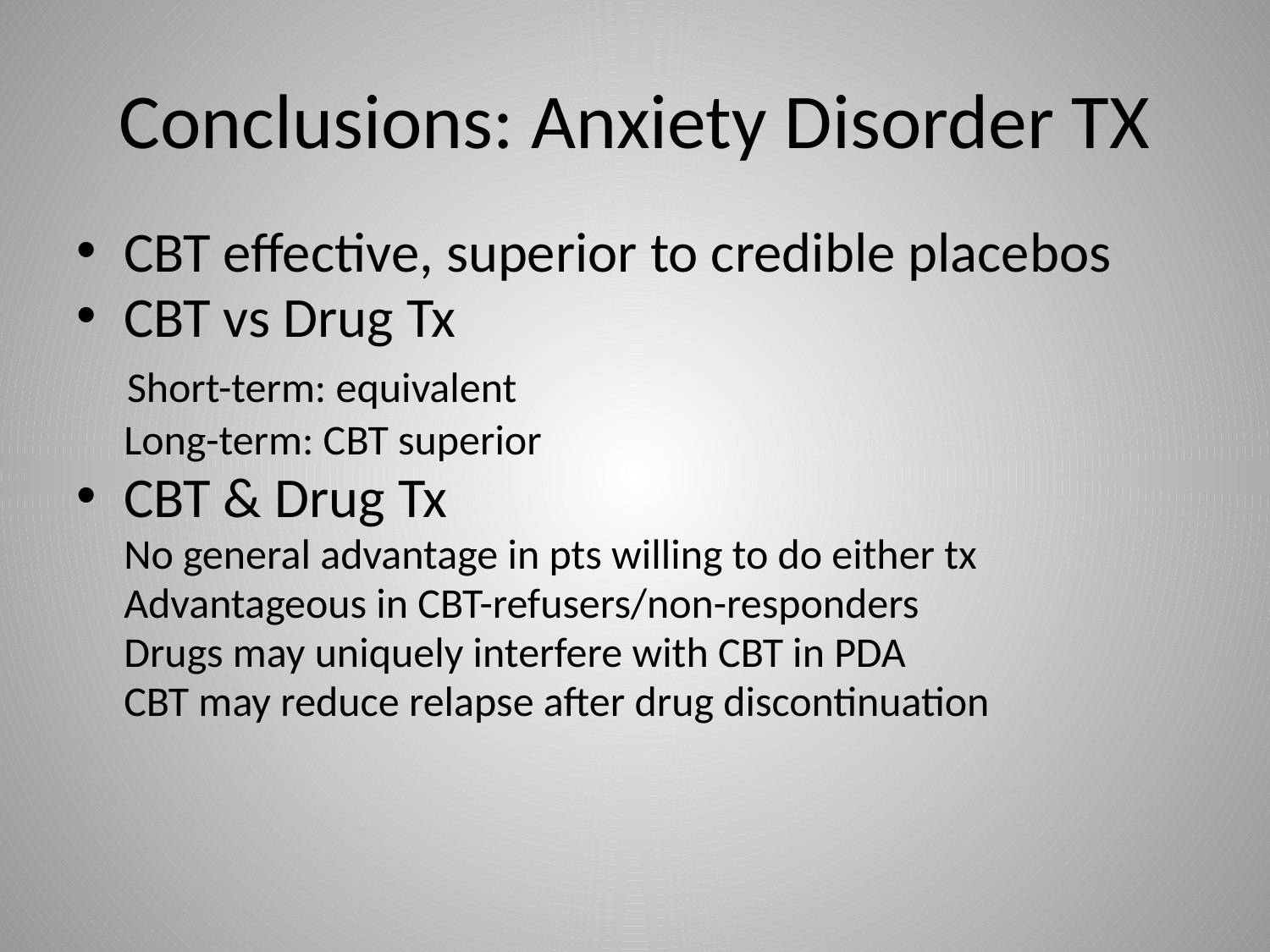

# Conclusions: Anxiety Disorder TX
CBT effective, superior to credible placebos
CBT vs Drug Tx
    Short-term: equivalent
     Long-term: CBT superior
CBT & Drug Tx
     No general advantage in pts willing to do either tx
     Advantageous in CBT-refusers/non-responders
     Drugs may uniquely interfere with CBT in PDA
     CBT may reduce relapse after drug discontinuation